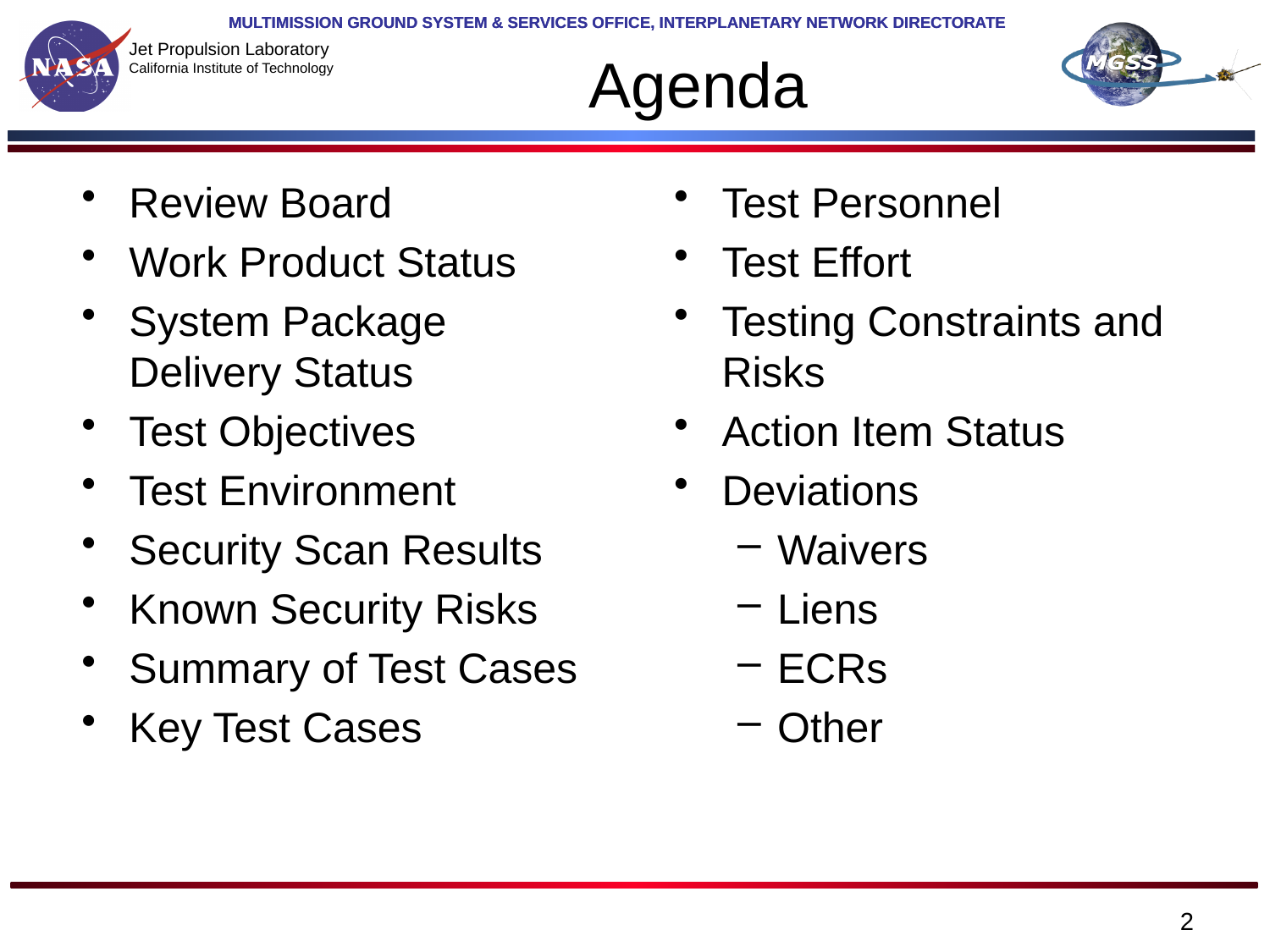

# Agenda
Review Board
Work Product Status
System Package Delivery Status
Test Objectives
Test Environment
Security Scan Results
Known Security Risks
Summary of Test Cases
Key Test Cases
Test Personnel
Test Effort
Testing Constraints and Risks
Action Item Status
Deviations
Waivers
Liens
ECRs
Other
2